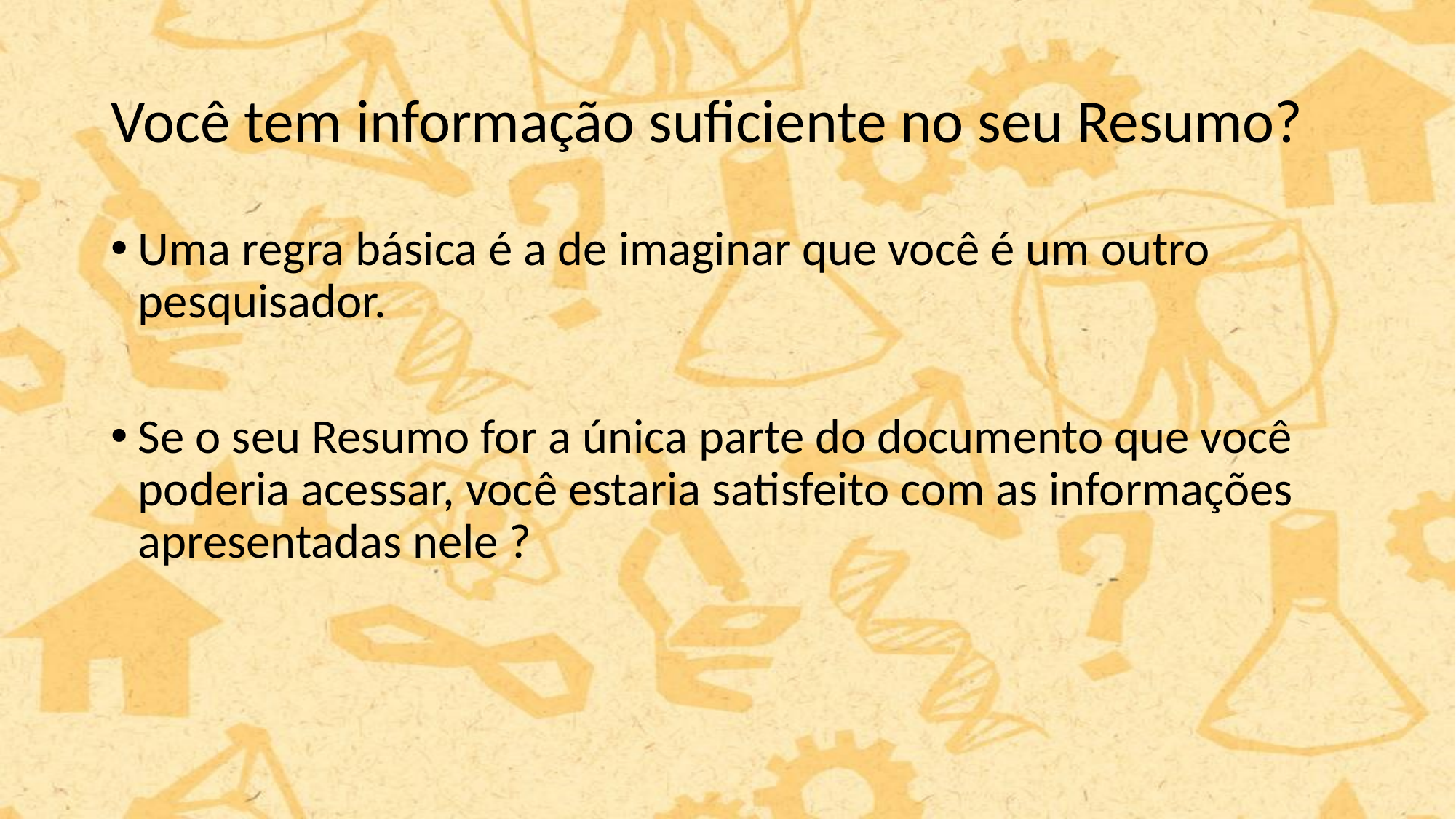

# Você tem informação suficiente no seu Resumo?
Uma regra básica é a de imaginar que você é um outro pesquisador.

Se o seu Resumo for a única parte do documento que você poderia acessar, você estaria satisfeito com as informações apresentadas nele ?